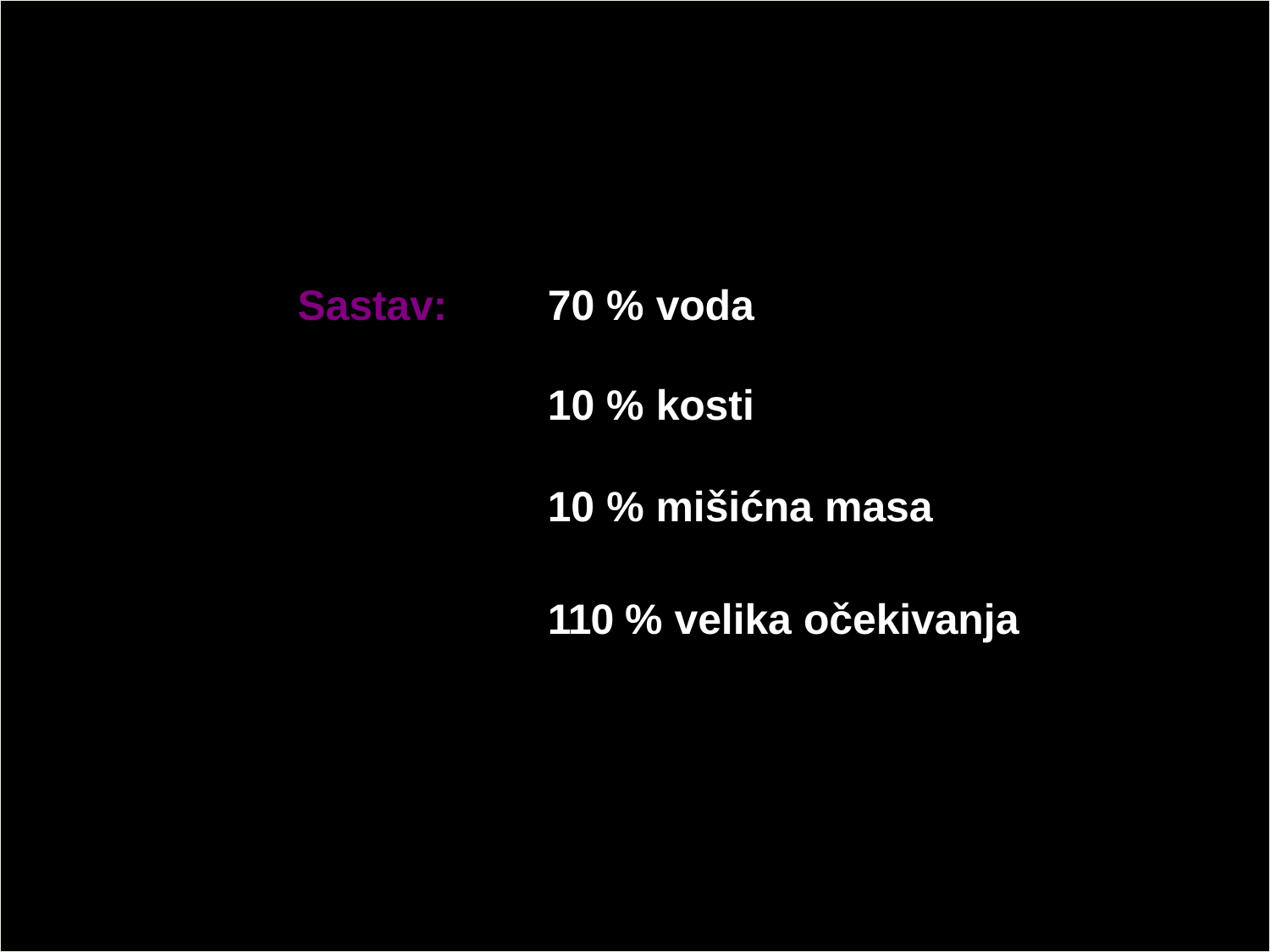

Sastav:
# 70 % voda
10 % kosti

10 % mišićna masa

110 % velika očekivanja
5